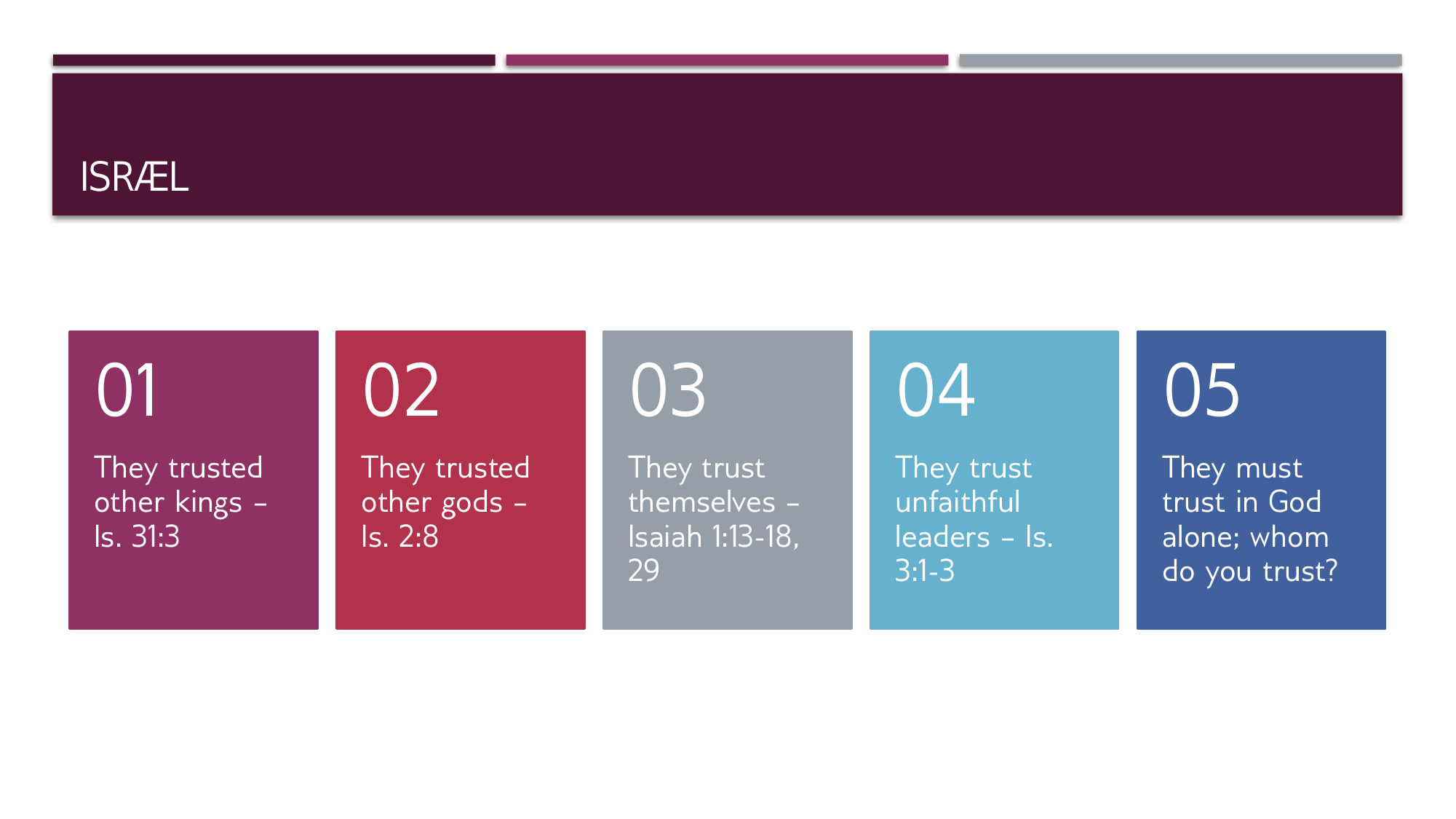

# Israel
They trusted other kings – Is. 31:3
01
They trusted other gods – Is. 2:8
02
They trust themselves – Isaiah 1:13-18, 29
03
They trust unfaithful leaders – Is. 3:1-3
04
They must trust in God alone; whom do you trust?
05